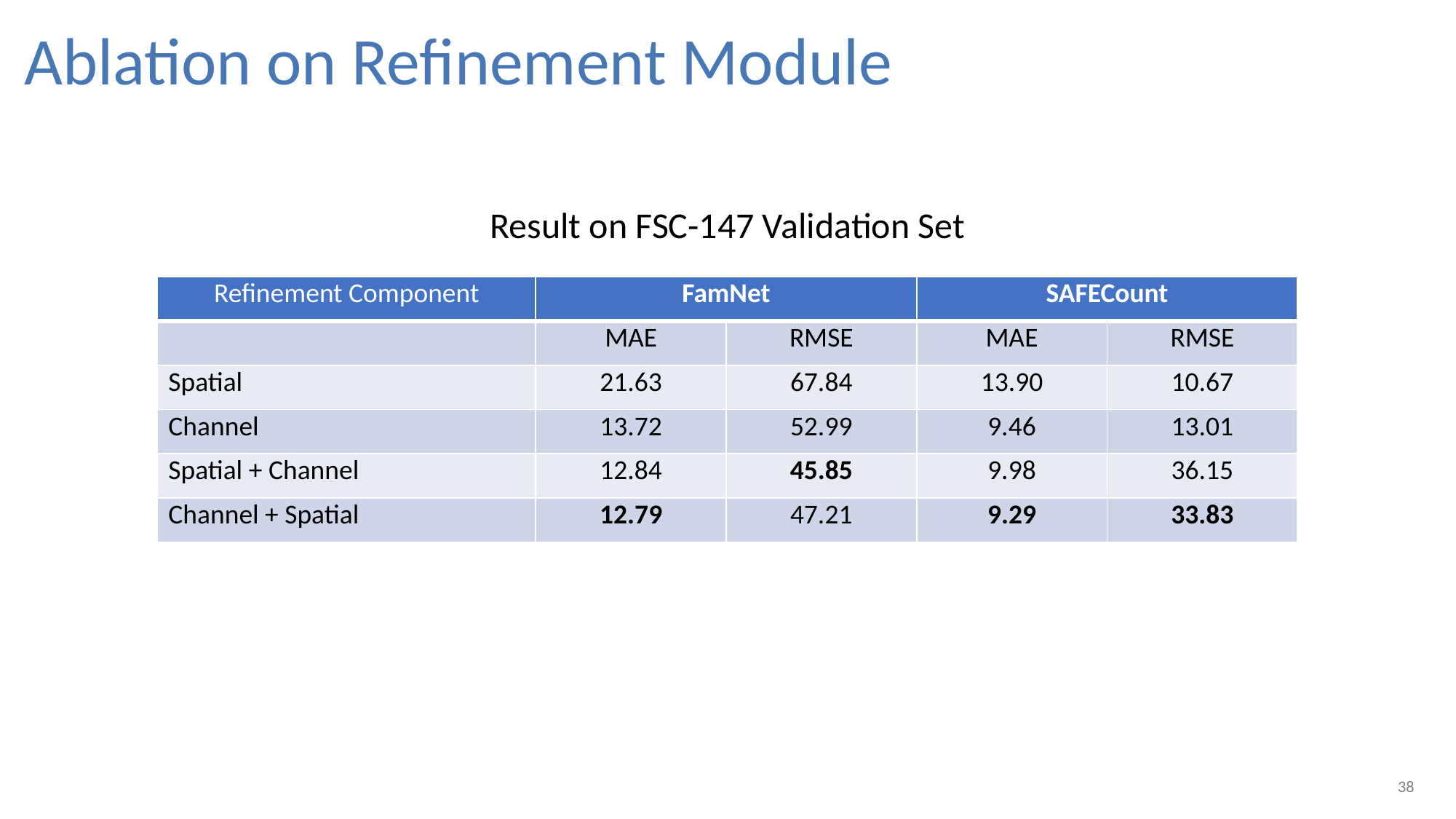

Ablation on Refinement Module
Result on FSC-147 Validation Set
| Refinement Component | FamNet |  | SAFECount |  |
| --- | --- | --- | --- | --- |
|  | MAE | RMSE | MAE | RMSE |
| Spatial | 21.63 | 67.84 | 13.90 | 10.67 |
| Channel | 13.72 | 52.99 | 9.46 | 13.01 |
| Spatial + Channel | 12.84 | 45.85 | 9.98 | 36.15 |
| Channel + Spatial | 12.79 | 47.21 | 9.29 | 33.83 |
38